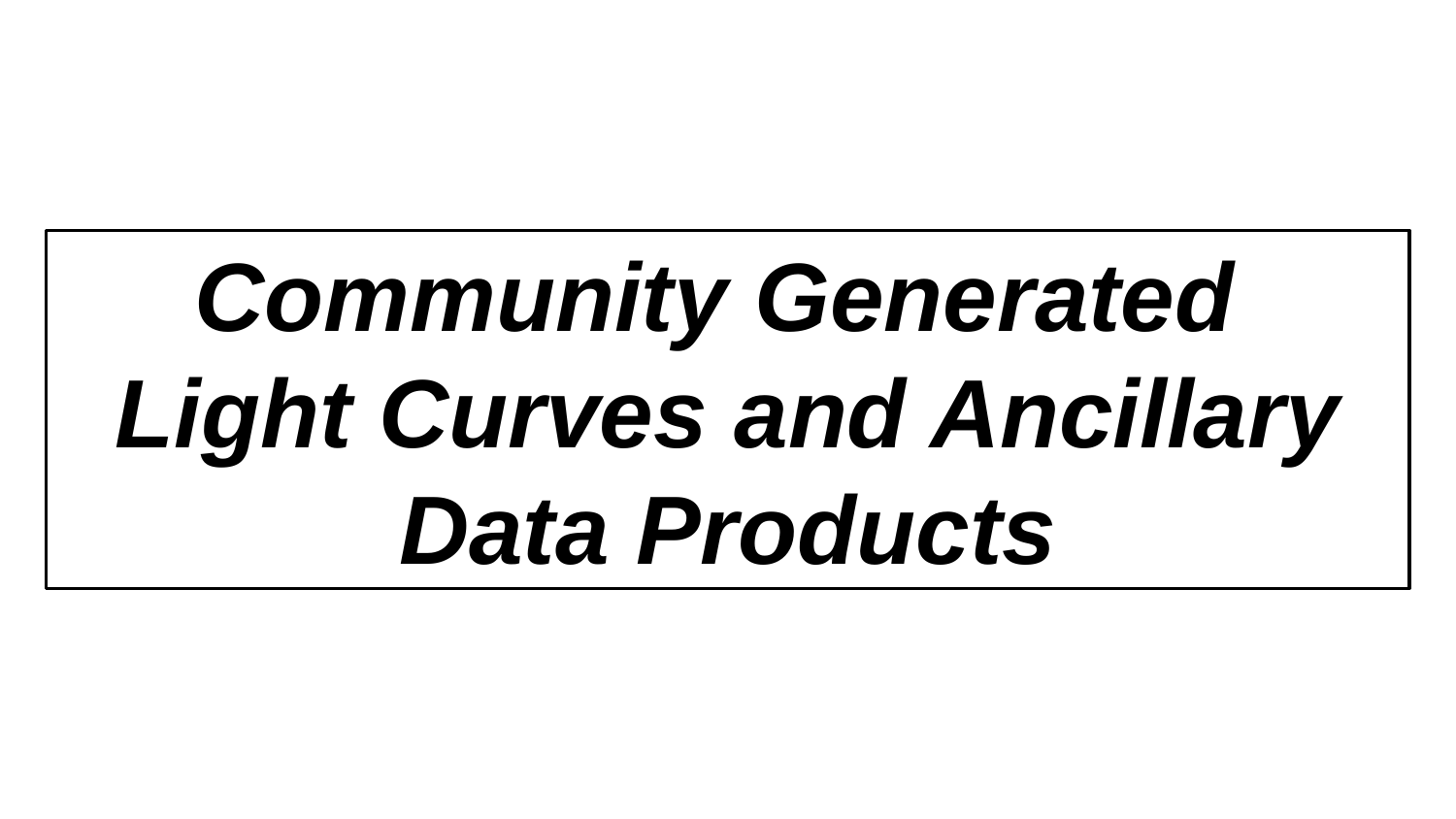

Community Generated
Light Curves and Ancillary Data Products